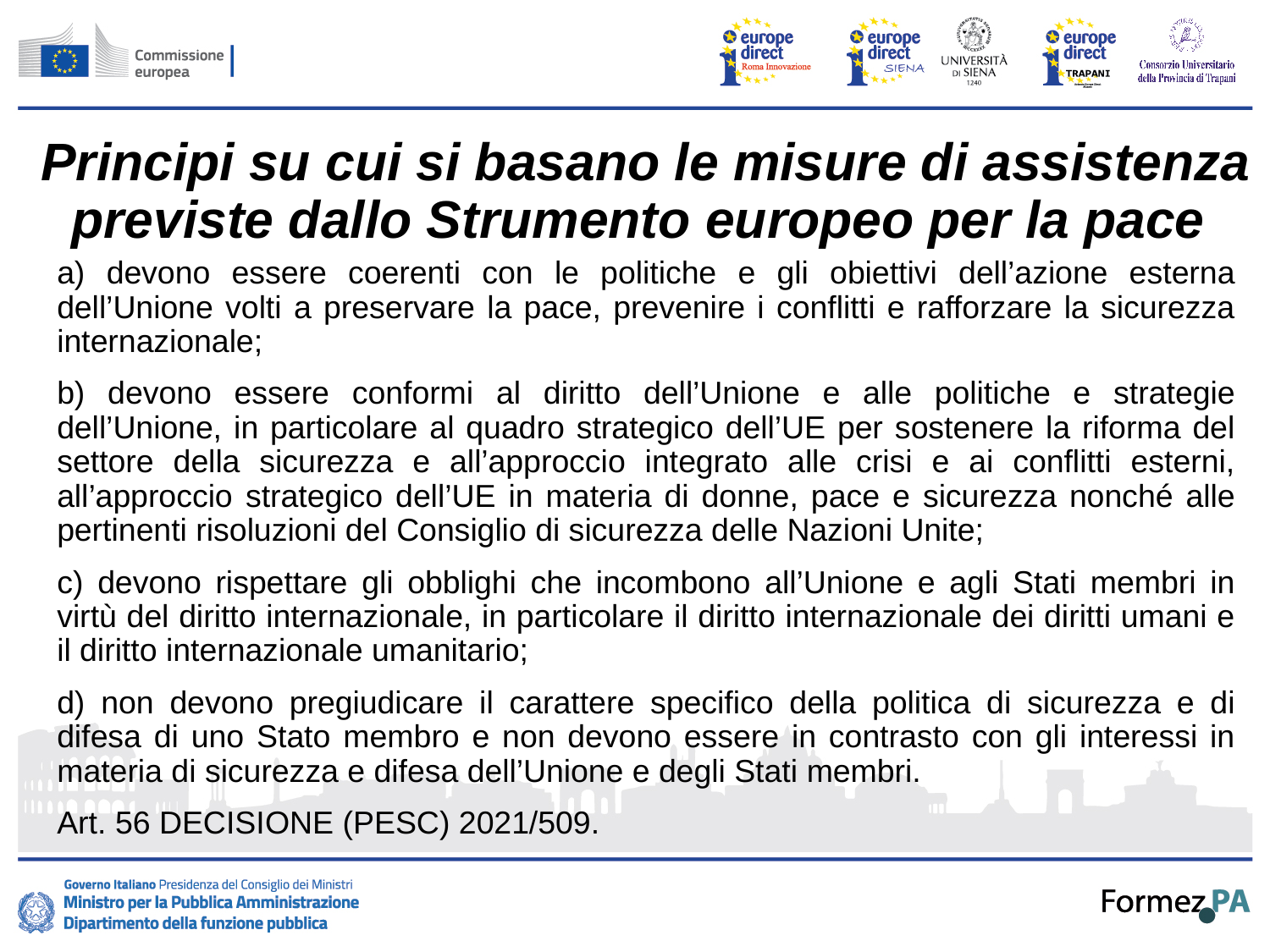

# Principi su cui si basano le misure di assistenza  previste dallo Strumento europeo per la pace
a) devono essere coerenti con le politiche e gli obiettivi dell’azione esterna dell’Unione volti a preservare la pace, prevenire i conflitti e rafforzare la sicurezza internazionale;
b) devono essere conformi al diritto dell’Unione e alle politiche e strategie dell’Unione, in particolare al quadro strategico dell’UE per sostenere la riforma del settore della sicurezza e all’approccio integrato alle crisi e ai conflitti esterni, all’approccio strategico dell’UE in materia di donne, pace e sicurezza nonché alle pertinenti risoluzioni del Consiglio di sicurezza delle Nazioni Unite;
c) devono rispettare gli obblighi che incombono all’Unione e agli Stati membri in virtù del diritto internazionale, in particolare il diritto internazionale dei diritti umani e il diritto internazionale umanitario;
d) non devono pregiudicare il carattere specifico della politica di sicurezza e di difesa di uno Stato membro e non devono essere in contrasto con gli interessi in materia di sicurezza e difesa dell’Unione e degli Stati membri.
Art. 56 DECISIONE (PESC) 2021/509.